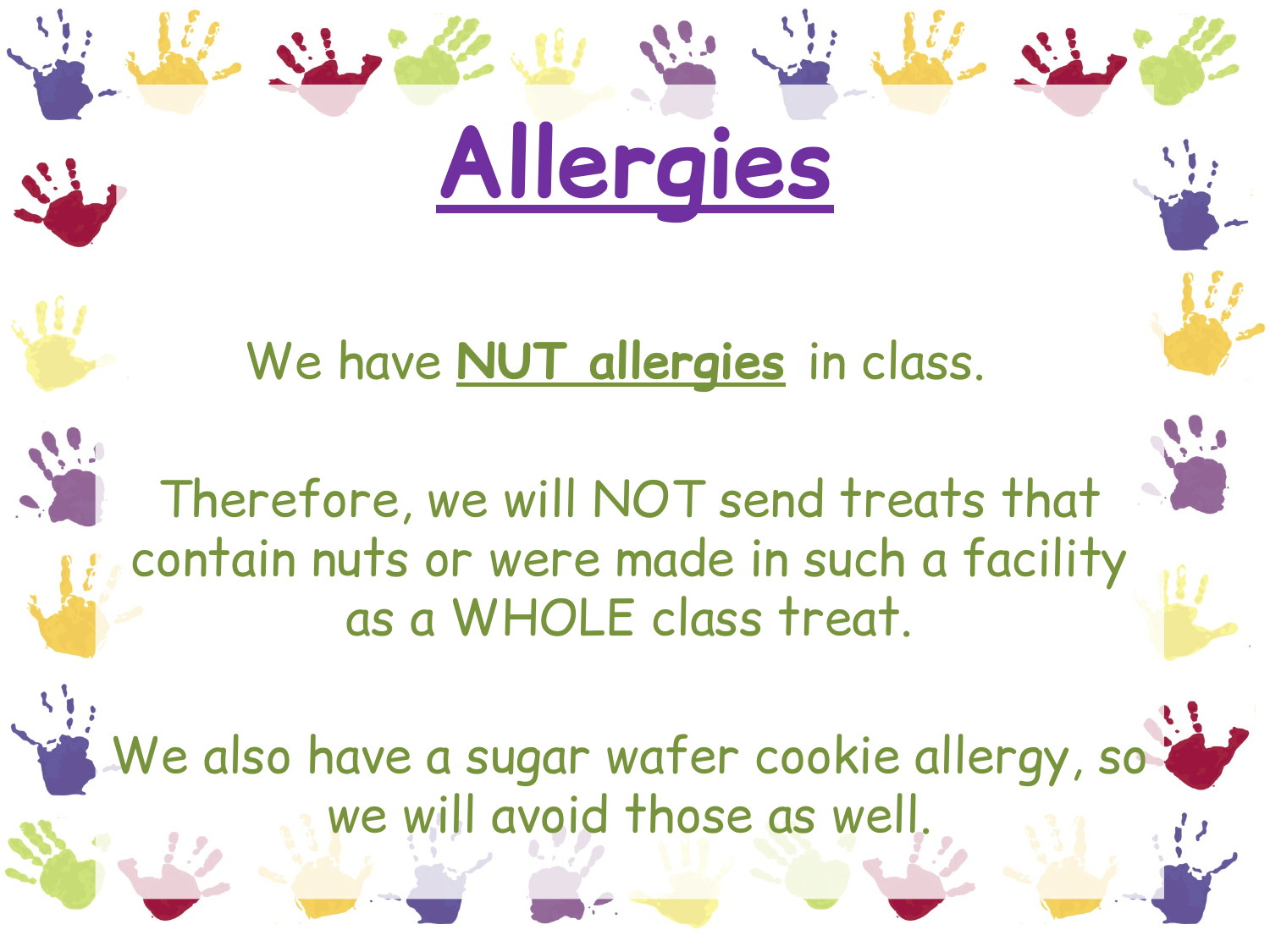

# Allergies

We have NUT allergies in class.

Therefore, we will NOT send treats that contain nuts or were made in such a facility as a WHOLE class treat.

We also have a sugar wafer cookie allergy, so we will avoid those as well.